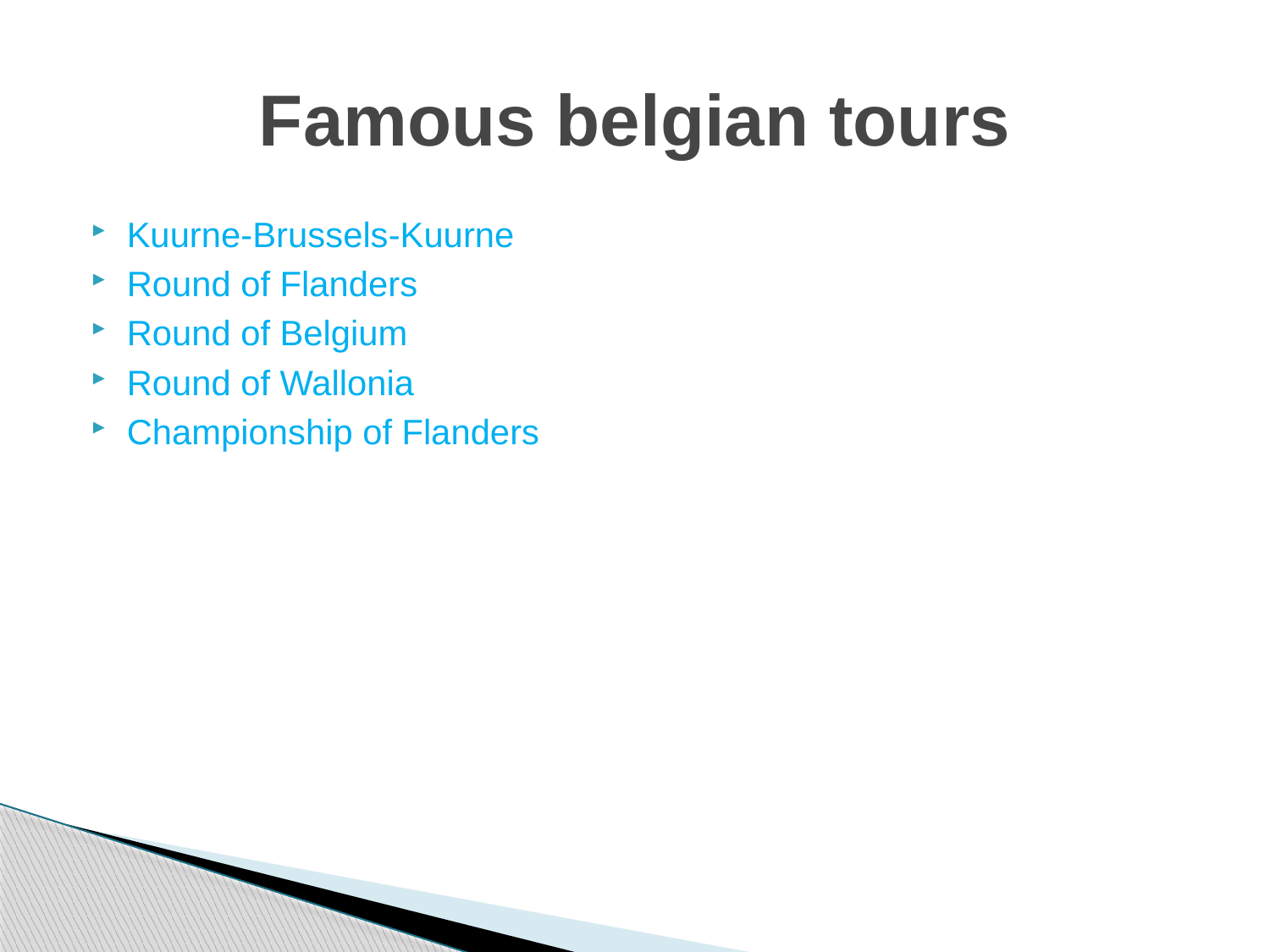

# Famous belgian tours
Kuurne-Brussels-Kuurne
Round of Flanders
Round of Belgium
Round of Wallonia
Championship of Flanders